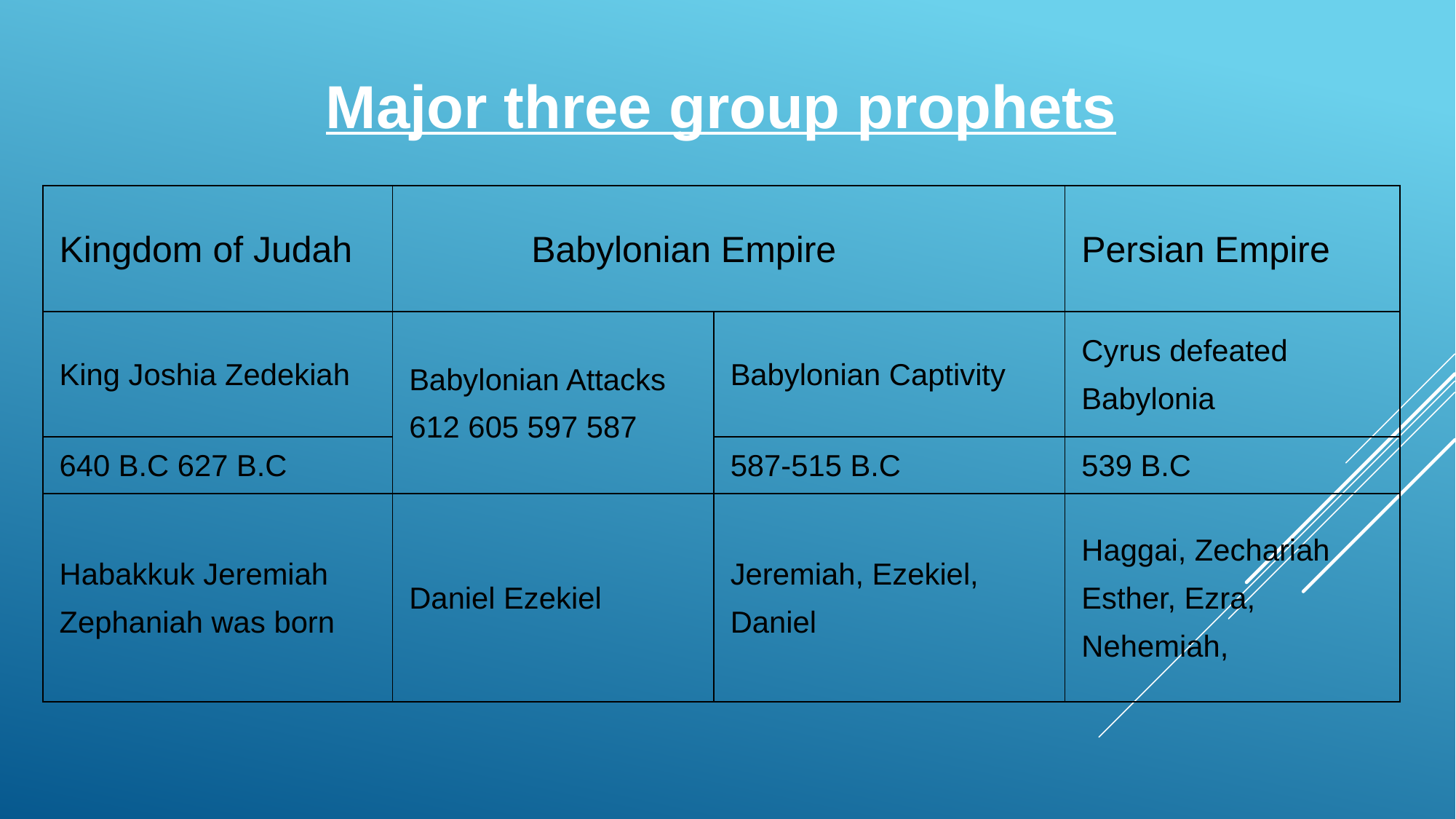

# Major three group prophets
| Kingdom of Judah | Babylonian Empire |  | Persian Empire |
| --- | --- | --- | --- |
| King Joshia Zedekiah | Babylonian Attacks 612 605 597 587 | Babylonian Captivity | Cyrus defeated Babylonia |
| 640 B.C 627 B.C |  | 587-515 B.C | 539 B.C |
| Habakkuk Jeremiah Zephaniah was born | Daniel Ezekiel | Jeremiah, Ezekiel, Daniel | Haggai, Zechariah Esther, Ezra, Nehemiah, |